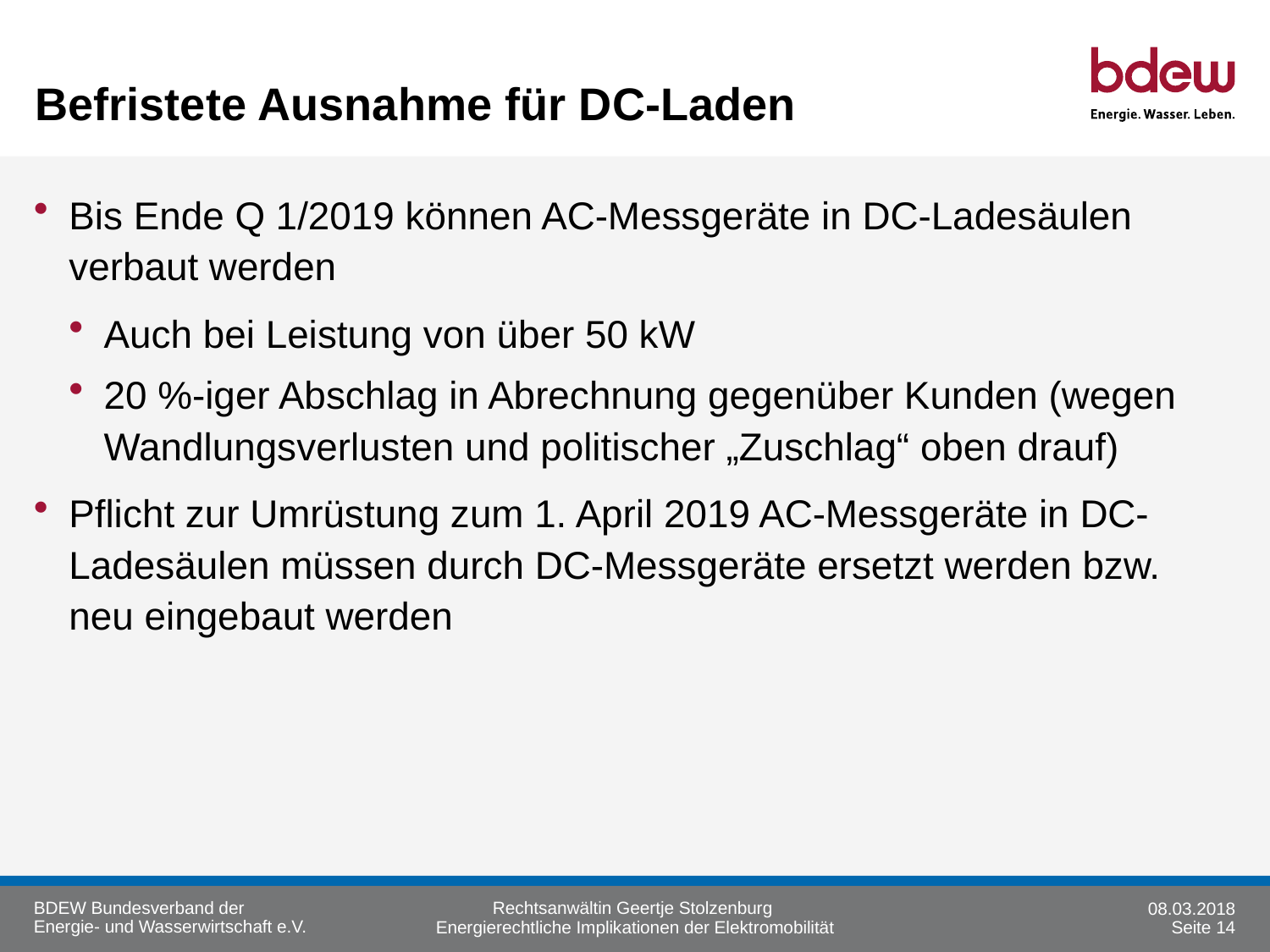

# Befristete Ausnahme für DC-Laden
Bis Ende Q 1/2019 können AC-Messgeräte in DC-Ladesäulen verbaut werden
Auch bei Leistung von über 50 kW
20 %-iger Abschlag in Abrechnung gegenüber Kunden (wegen Wandlungsverlusten und politischer „Zuschlag“ oben drauf)
Pflicht zur Umrüstung zum 1. April 2019 AC-Messgeräte in DC-Ladesäulen müssen durch DC-Messgeräte ersetzt werden bzw. neu eingebaut werden
Rechtsanwältin Geertje Stolzenburg
08.03.2018
Seite 14